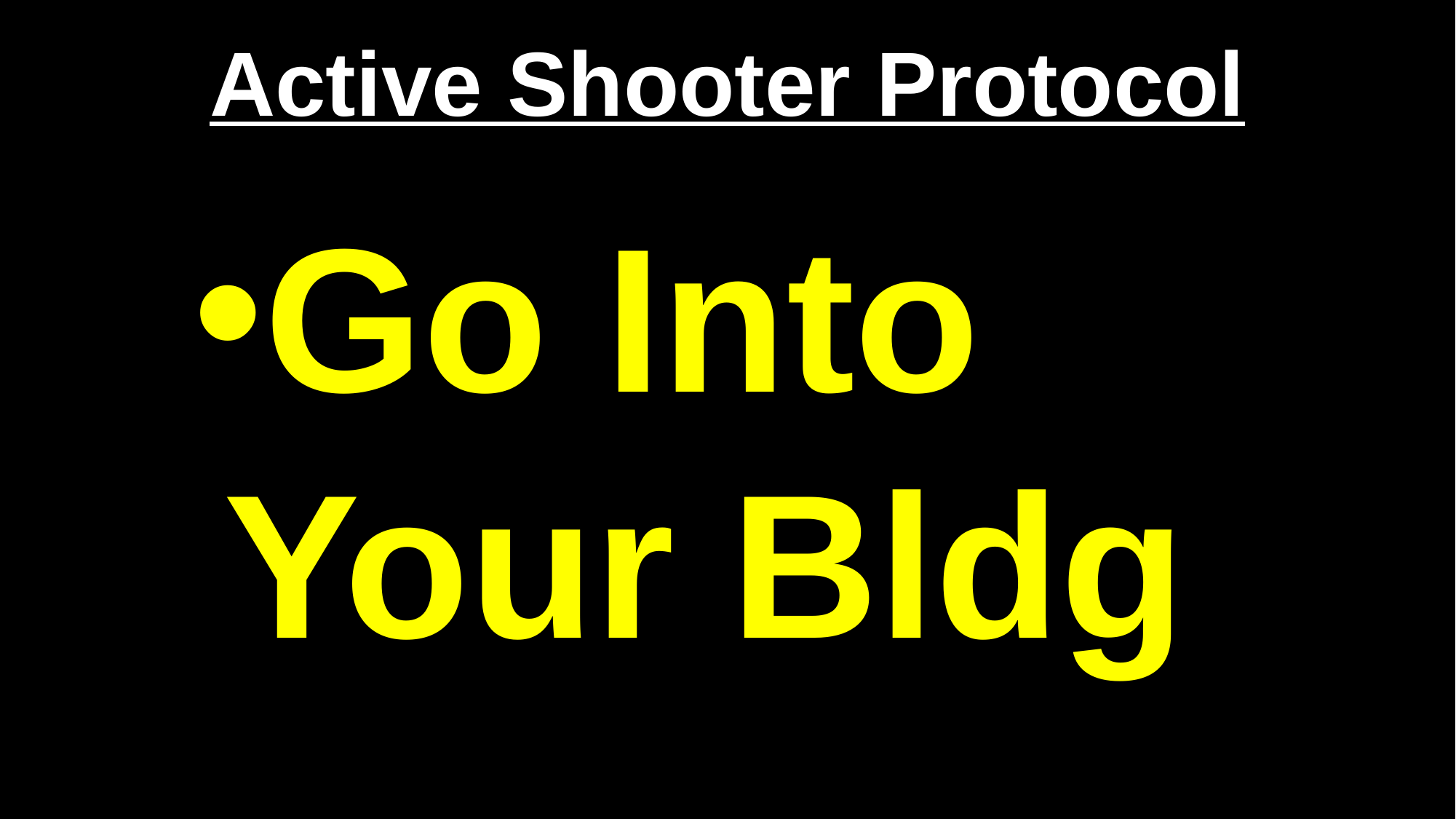

# Active Shooter Protocol
Go Into Your Bldg